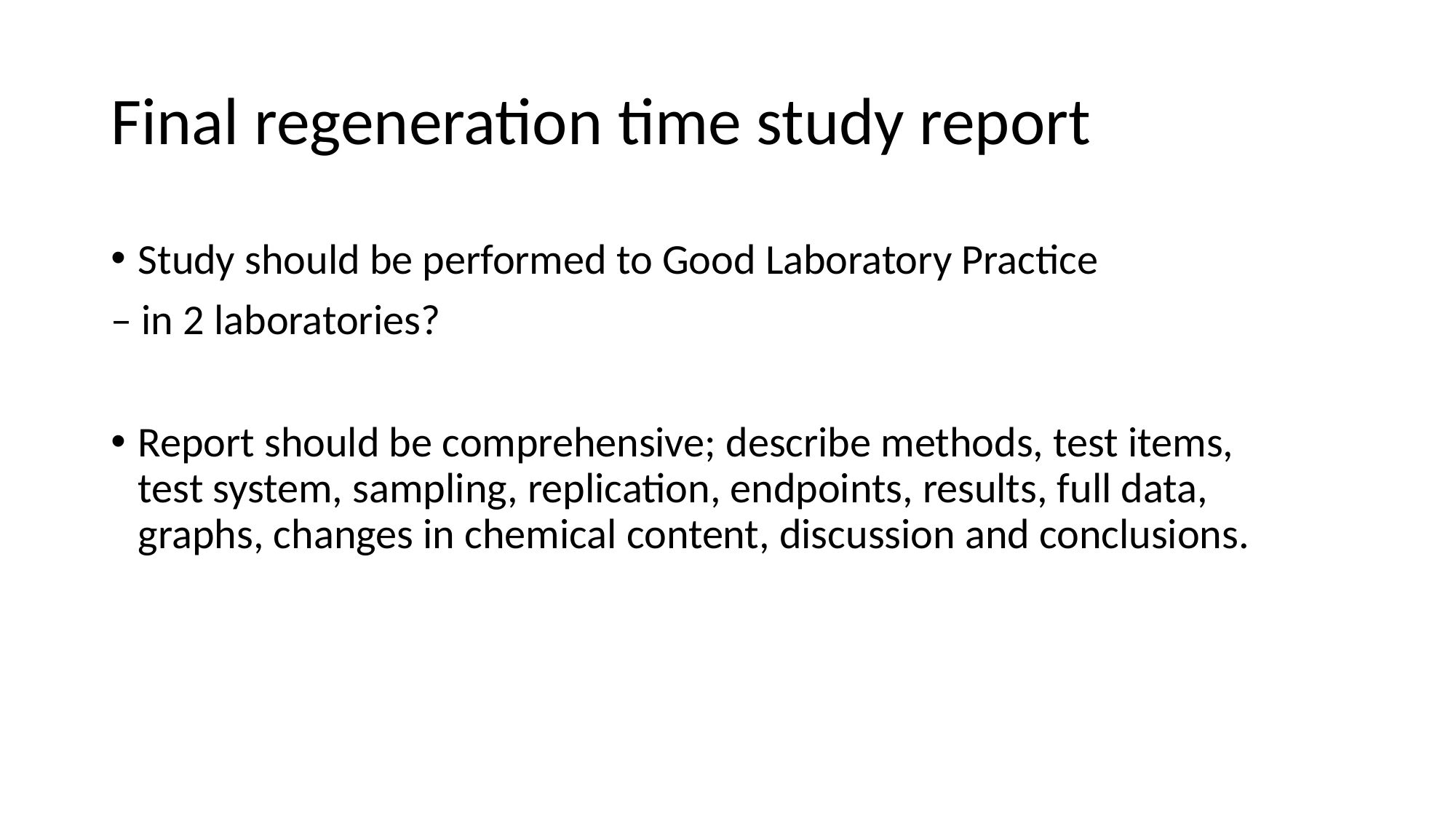

# Final regeneration time study report
Study should be performed to Good Laboratory Practice
– in 2 laboratories?

Report should be comprehensive; describe methods, test items, test system, sampling, replication, endpoints, results, full data, graphs, changes in chemical content, discussion and conclusions.